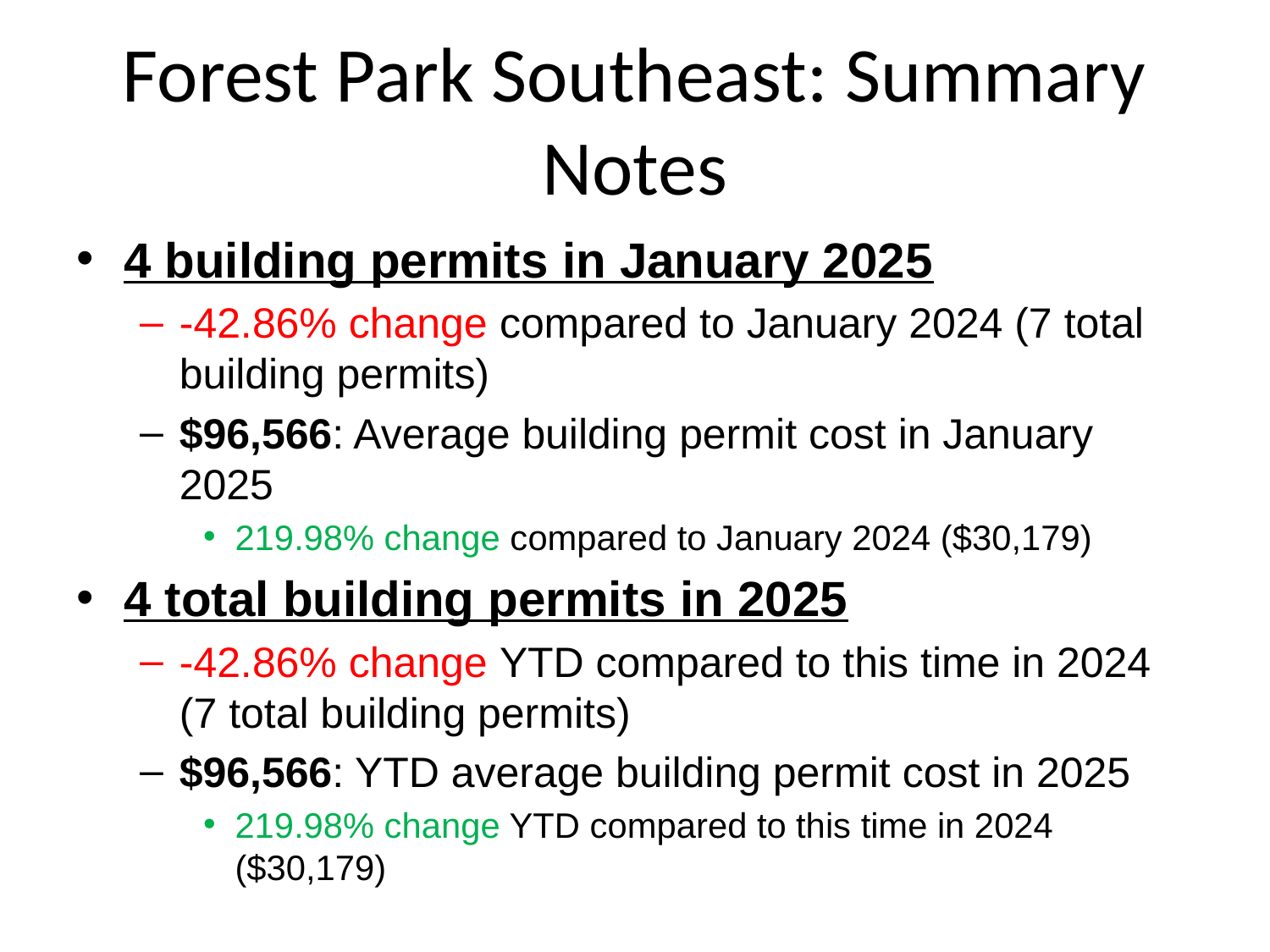

# Forest Park Southeast: Summary Notes
4 building permits in January 2025
-42.86% change compared to January 2024 (7 total building permits)
$96,566: Average building permit cost in January 2025
219.98% change compared to January 2024 ($30,179)
4 total building permits in 2025
-42.86% change YTD compared to this time in 2024 (7 total building permits)
$96,566: YTD average building permit cost in 2025
219.98% change YTD compared to this time in 2024 ($30,179)